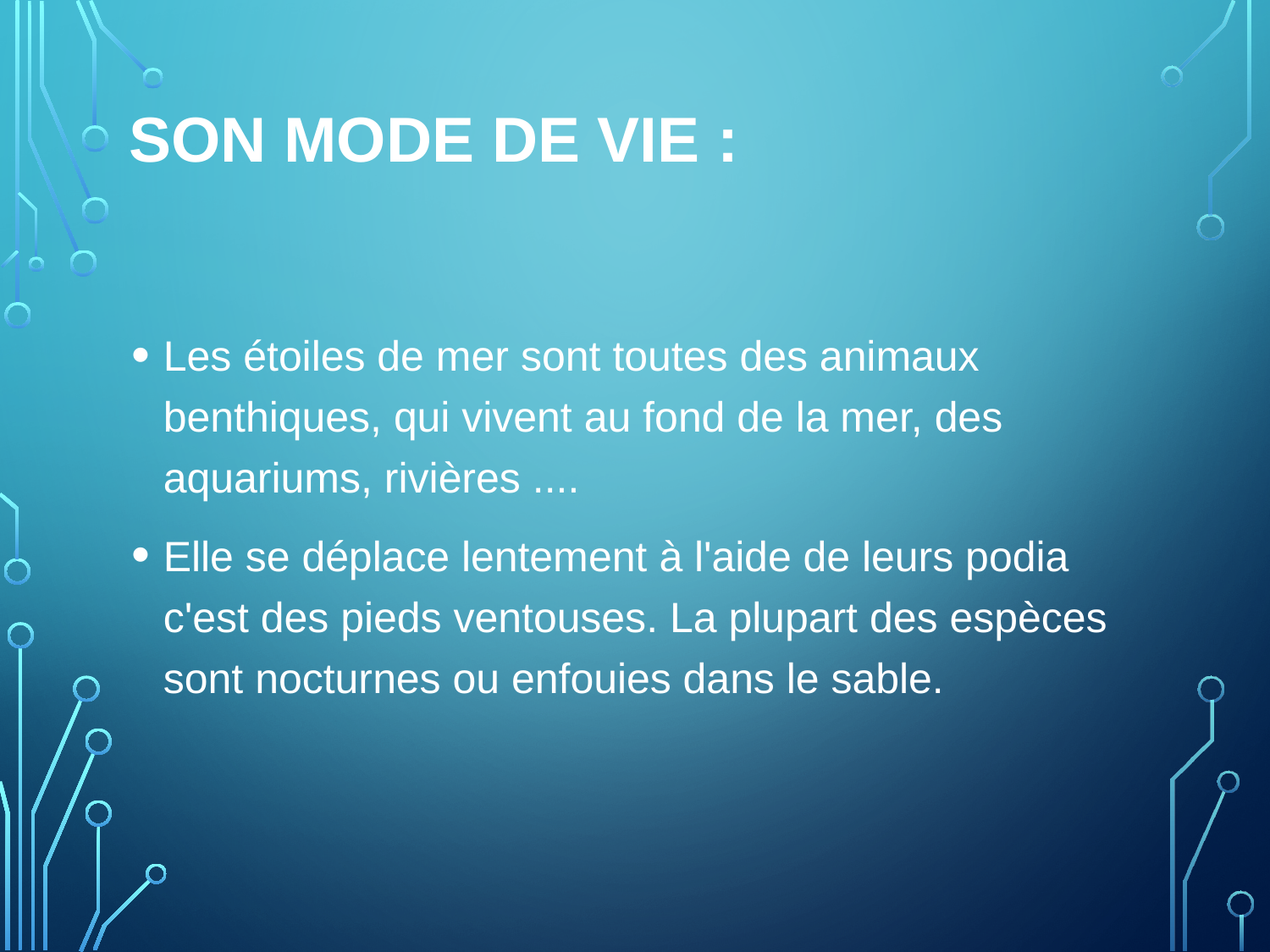

# SON MODE DE VIE :
Les étoiles de mer sont toutes des animaux benthiques, qui vivent au fond de la mer, des aquariums, rivières ....
Elle se déplace lentement à l'aide de leurs podia c'est des pieds ventouses. La plupart des espèces sont nocturnes ou enfouies dans le sable.